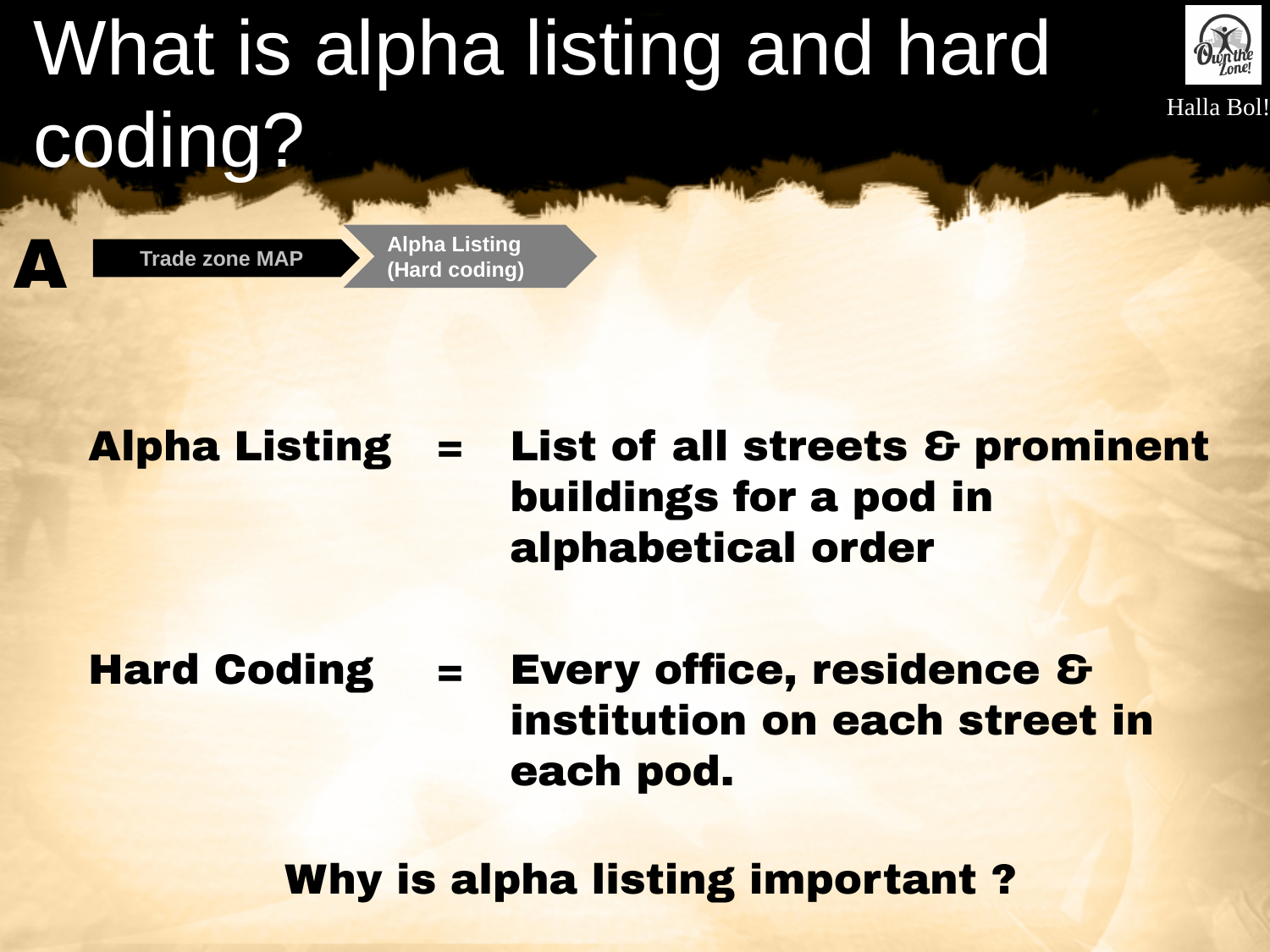

# What is alpha listing and hard coding?
A
Alpha Listing (Hard coding)
Trade zone MAP
Alpha Listing
=
List of all streets & prominent buildings for a pod in alphabetical order
Hard Coding
Every office, residence & institution on each street in each pod.
=
Why is alpha listing important ?